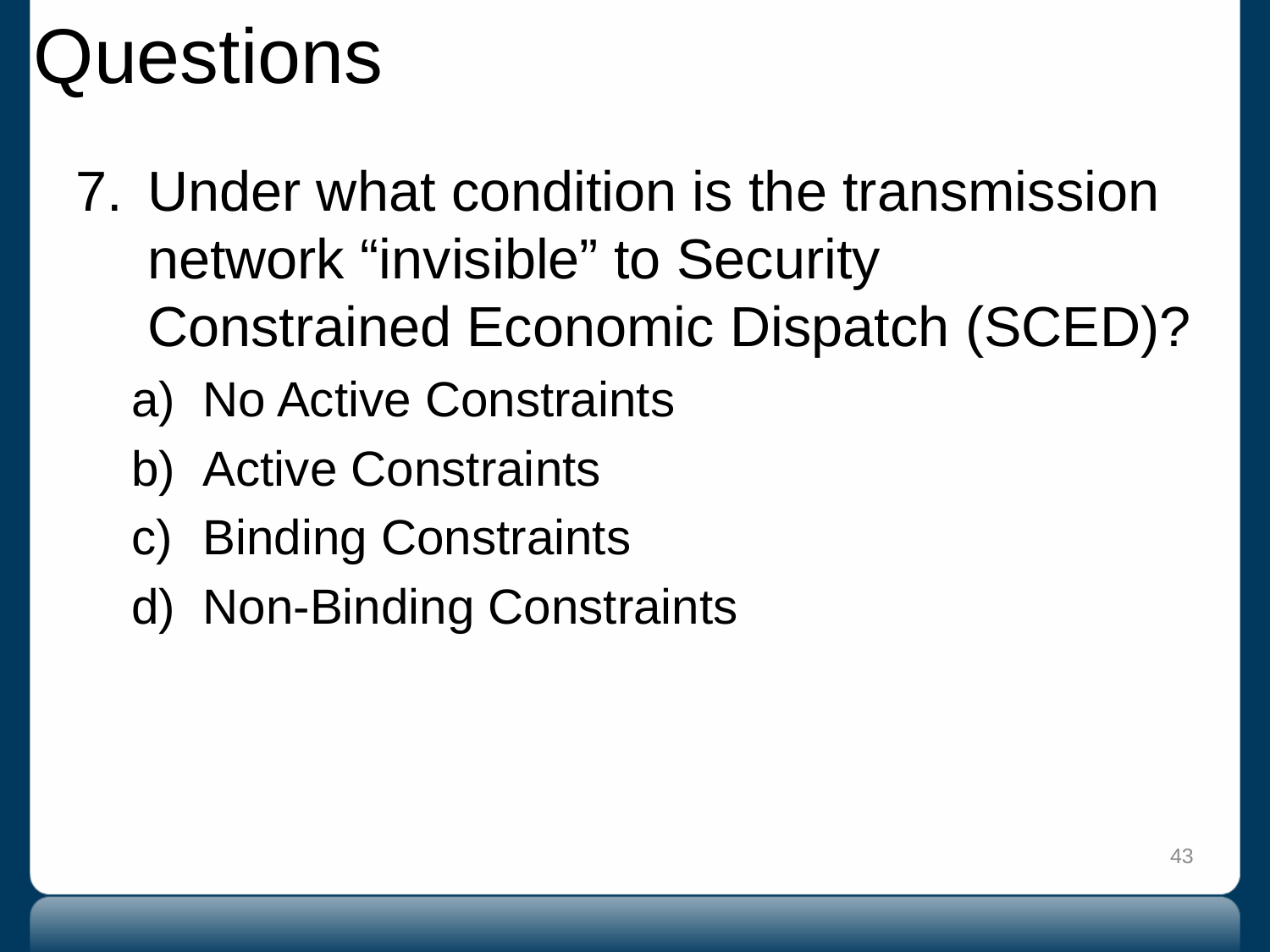

# Questions
Under what condition is the transmission network “invisible” to Security Constrained Economic Dispatch (SCED)?
No Active Constraints
Active Constraints
Binding Constraints
Non-Binding Constraints

43